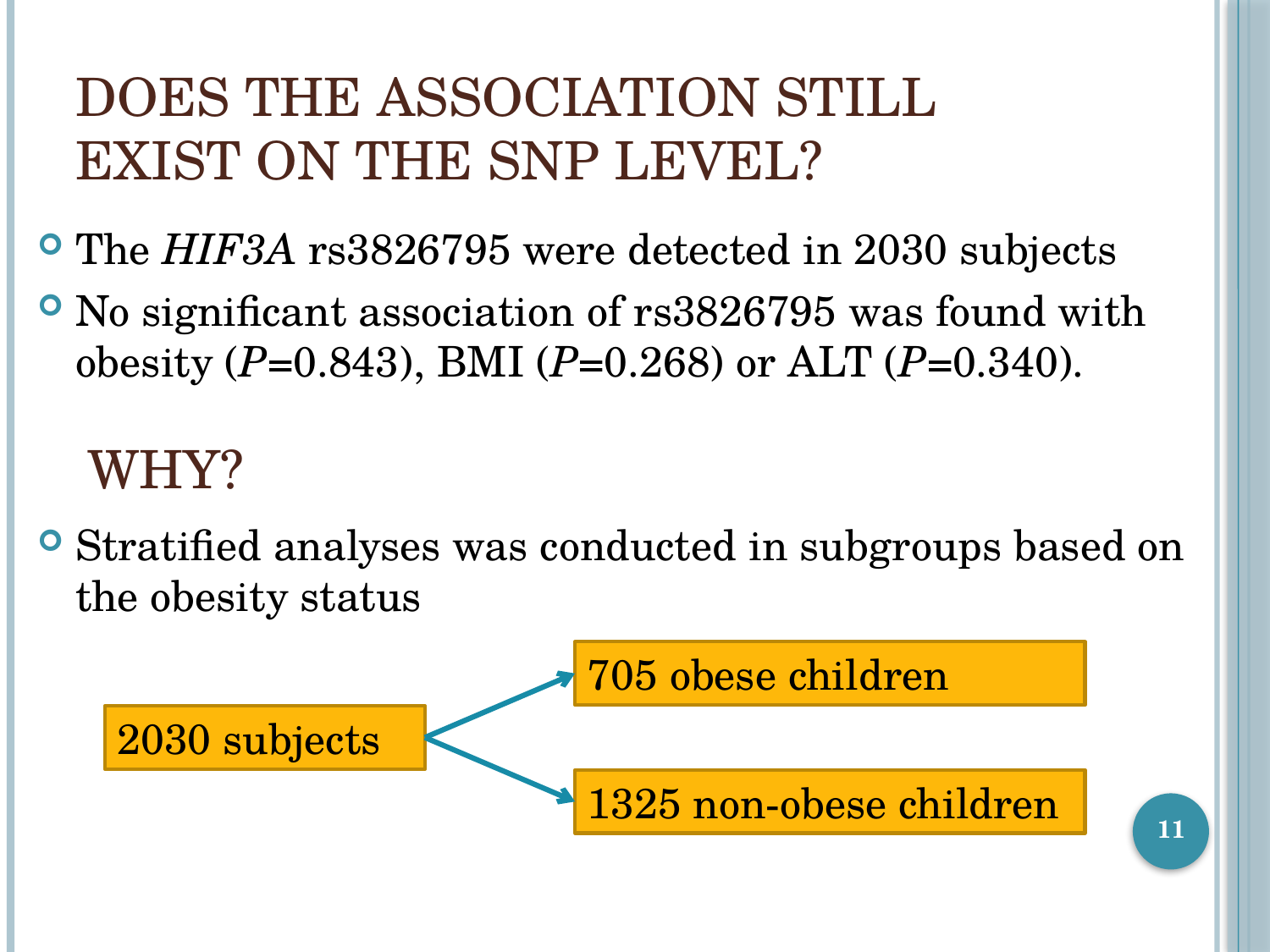

# Does the association still exist on the snp level?
The HIF3A rs3826795 were detected in 2030 subjects
No significant association of rs3826795 was found with obesity (P=0.843), BMI (P=0.268) or ALT (P=0.340).

Stratified analyses was conducted in subgroups based on the obesity status

Why?
705 obese children
1325 non-obese children
2030 subjects
11